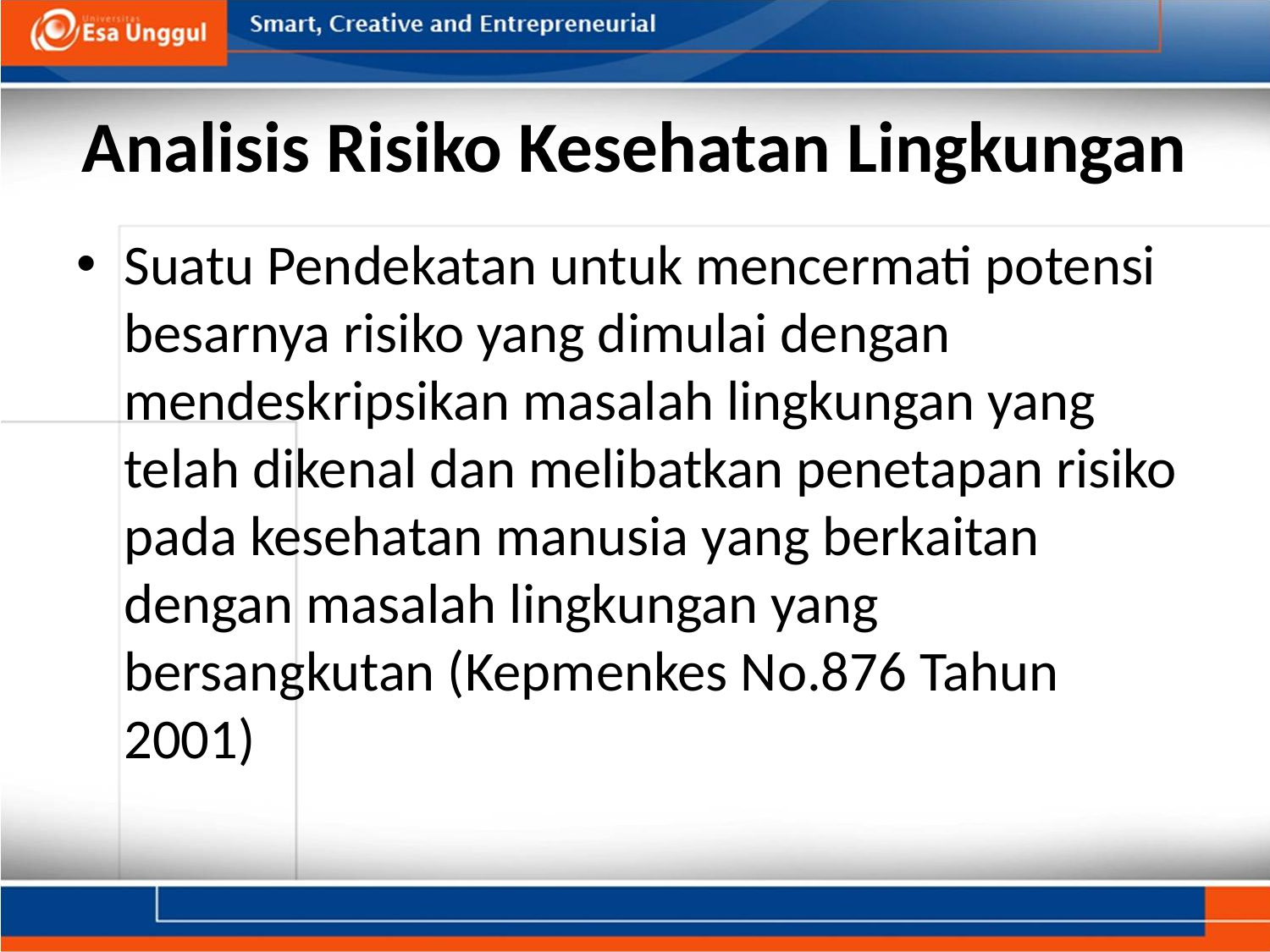

# Analisis Risiko Kesehatan Lingkungan
Suatu Pendekatan untuk mencermati potensi besarnya risiko yang dimulai dengan mendeskripsikan masalah lingkungan yang telah dikenal dan melibatkan penetapan risiko pada kesehatan manusia yang berkaitan dengan masalah lingkungan yang bersangkutan (Kepmenkes No.876 Tahun 2001)